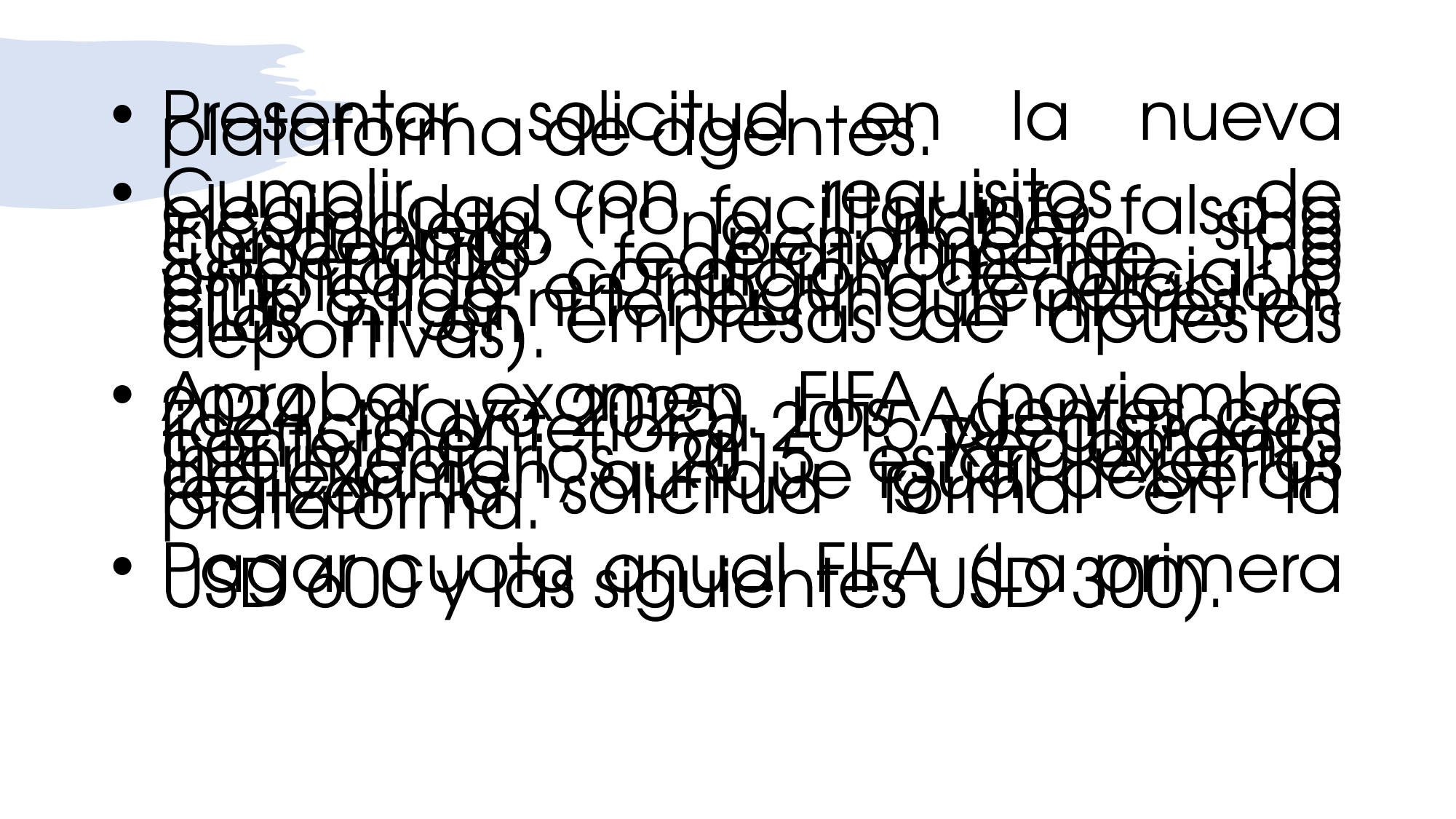

Presentar solicitud en la nueva plataforma de agentes.

Cumplir con requisitos de elegibilidad (no facilitar info falsa o incompleta, no haber sido condenado penalmente o suspendido federativamente, no ostentar la condición de oficial o empleado en ninguna federación, club o liga ni tener ningún interés en ellas ni en empresas de apuestas deportivas).

Aprobar examen FIFA (noviembre 2024, mayo 2025). Los Agentes con licencia anterior a 2015 y registrados conforme al Reglamento Intermediarios 2015 están exentos del examen, aunque igual deberán realizar la solicitud formal en la plataforma.

Pagar cuota anual FIFA (La primera USD 600 y las siguientes USD 300).